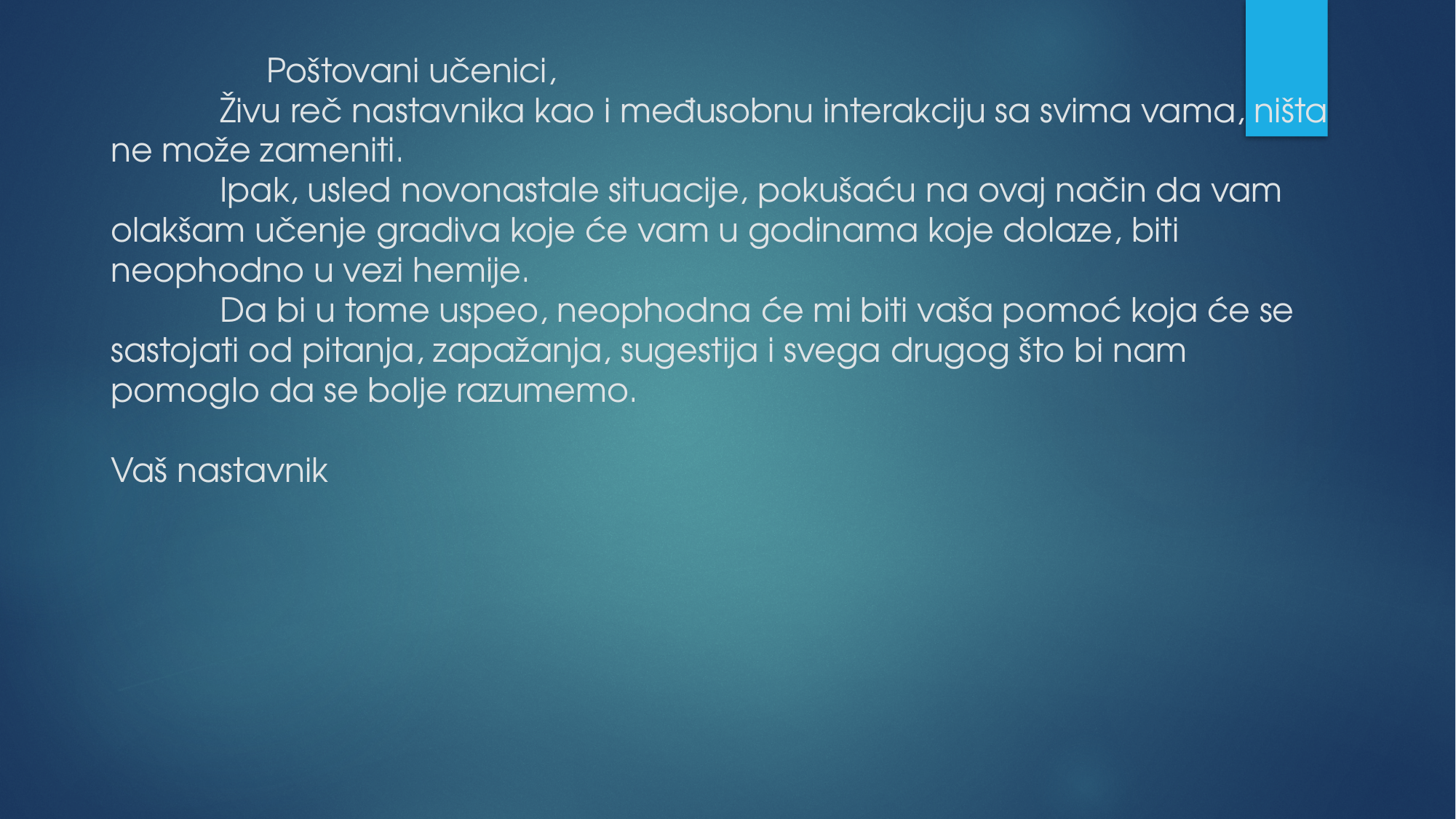

# Poštovani učenici, Živu reč nastavnika kao i međusobnu interakciju sa svima vama, ništa ne može zameniti. Ipak, usled novonastale situacije, pokušaću na ovaj način da vam olakšam učenje gradiva koje će vam u godinama koje dolaze, biti neophodno u vezi hemije. Da bi u tome uspeo, neophodna će mi biti vaša pomoć koja će se sastojati od pitanja, zapažanja, sugestija i svega drugog što bi nam pomoglo da se bolje razumemo. Vaš nastavnik